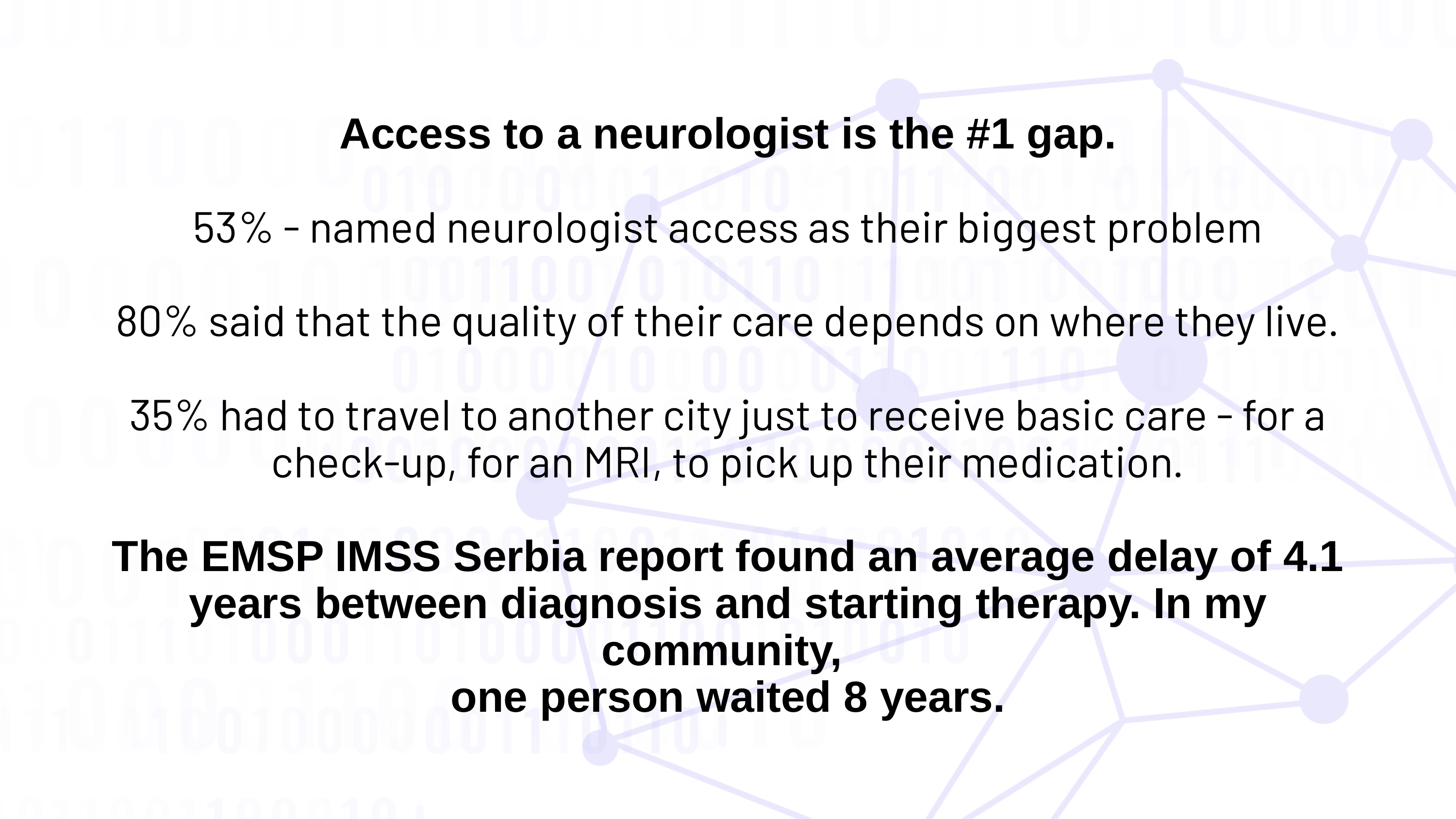

Access to a neurologist is the #1 gap.

53% - named neurologist access as their biggest problem

80% said that the quality of their care depends on where they live.

35% had to travel to another city just to receive basic care - for a check-up, for an MRI, to pick up their medication.

The EMSP IMSS Serbia report found an average delay of 4.1 years between diagnosis and starting therapy. In my community,
one person waited 8 years.